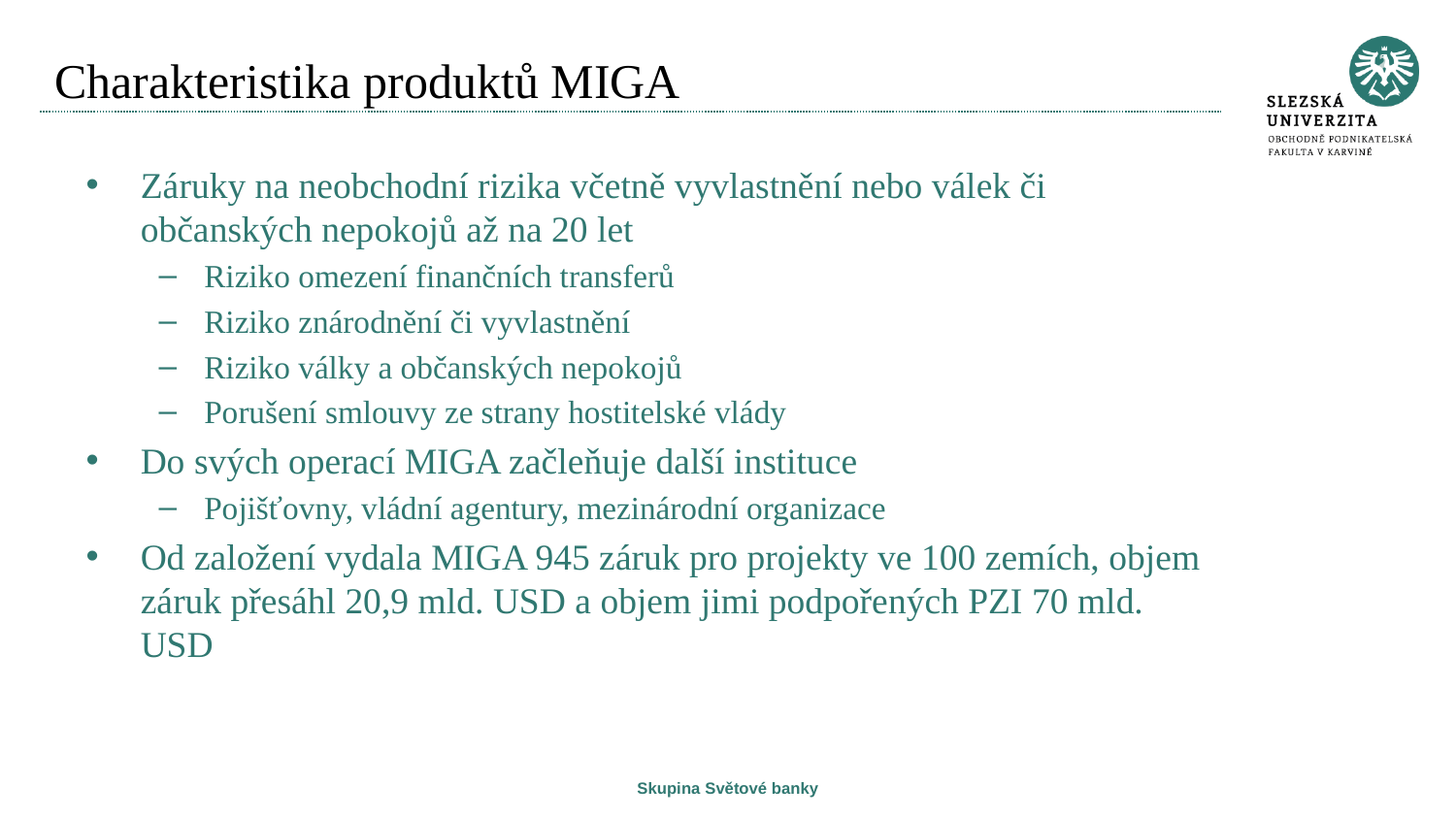

# Charakteristika produktů MIGA
Záruky na neobchodní rizika včetně vyvlastnění nebo válek či občanských nepokojů až na 20 let
Riziko omezení finančních transferů
Riziko znárodnění či vyvlastnění
Riziko války a občanských nepokojů
Porušení smlouvy ze strany hostitelské vlády
Do svých operací MIGA začleňuje další instituce
Pojišťovny, vládní agentury, mezinárodní organizace
Od založení vydala MIGA 945 záruk pro projekty ve 100 zemích, objem záruk přesáhl 20,9 mld. USD a objem jimi podpořených PZI 70 mld. USD